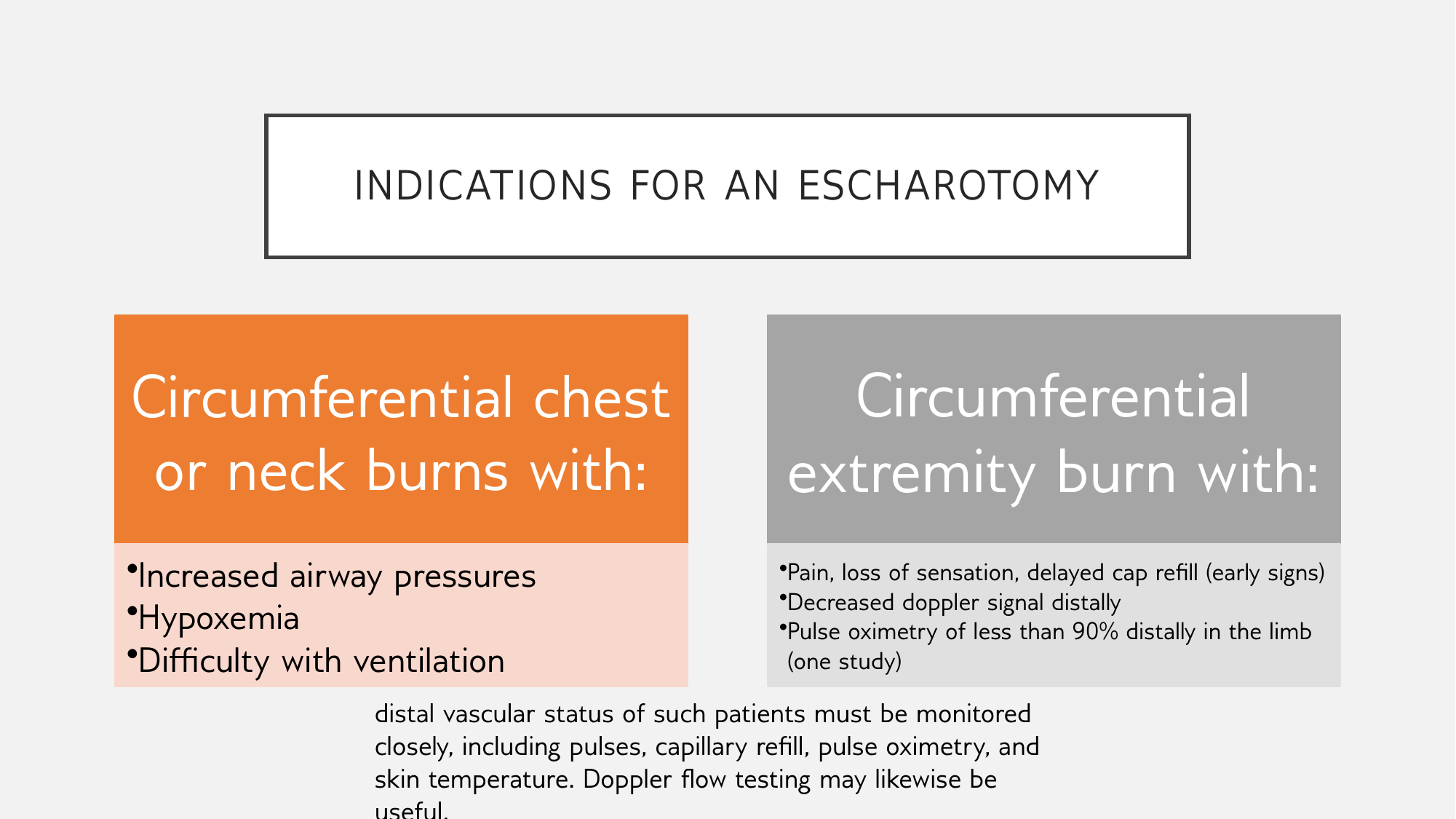

# Indications for an escharotomy
Circumferential chest or neck burns with:
Increased airway pressures
Hypoxemia
Difficulty with ventilation
Circumferential extremity burn with:
Pain, loss of sensation, delayed cap refill (early signs)
Pulse oximetry of less than 90% distally in the limb (one study)
Decreased doppler signal distally
distal vascular status of such patients must be monitored closely, including pulses, capillary refill, pulse oximetry, and skin temperature. Doppler flow testing may likewise be useful.